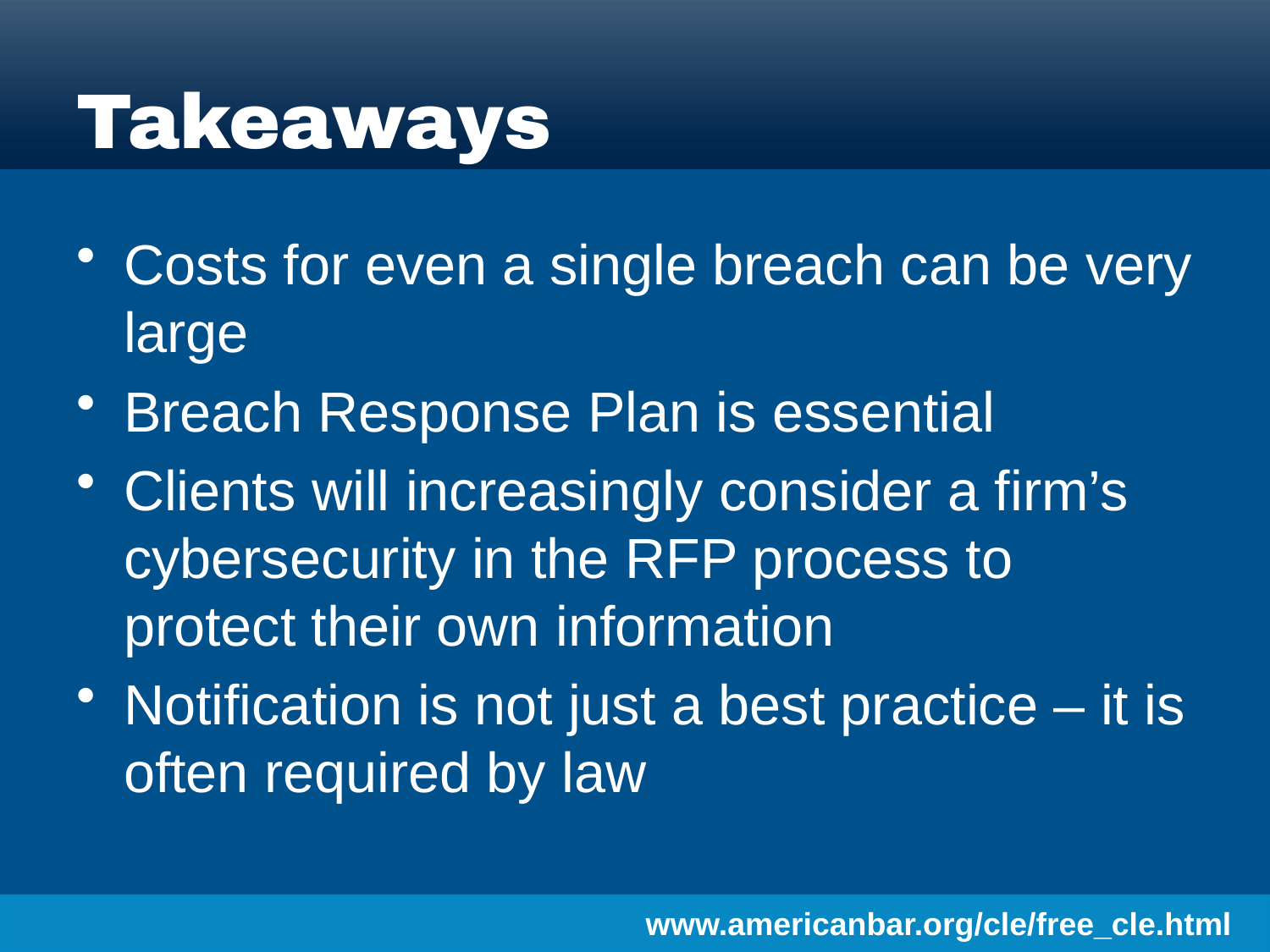

# Takeaways
Costs for even a single breach can be very large
Breach Response Plan is essential
Clients will increasingly consider a firm’s cybersecurity in the RFP process to protect their own information
Notification is not just a best practice – it is often required by law